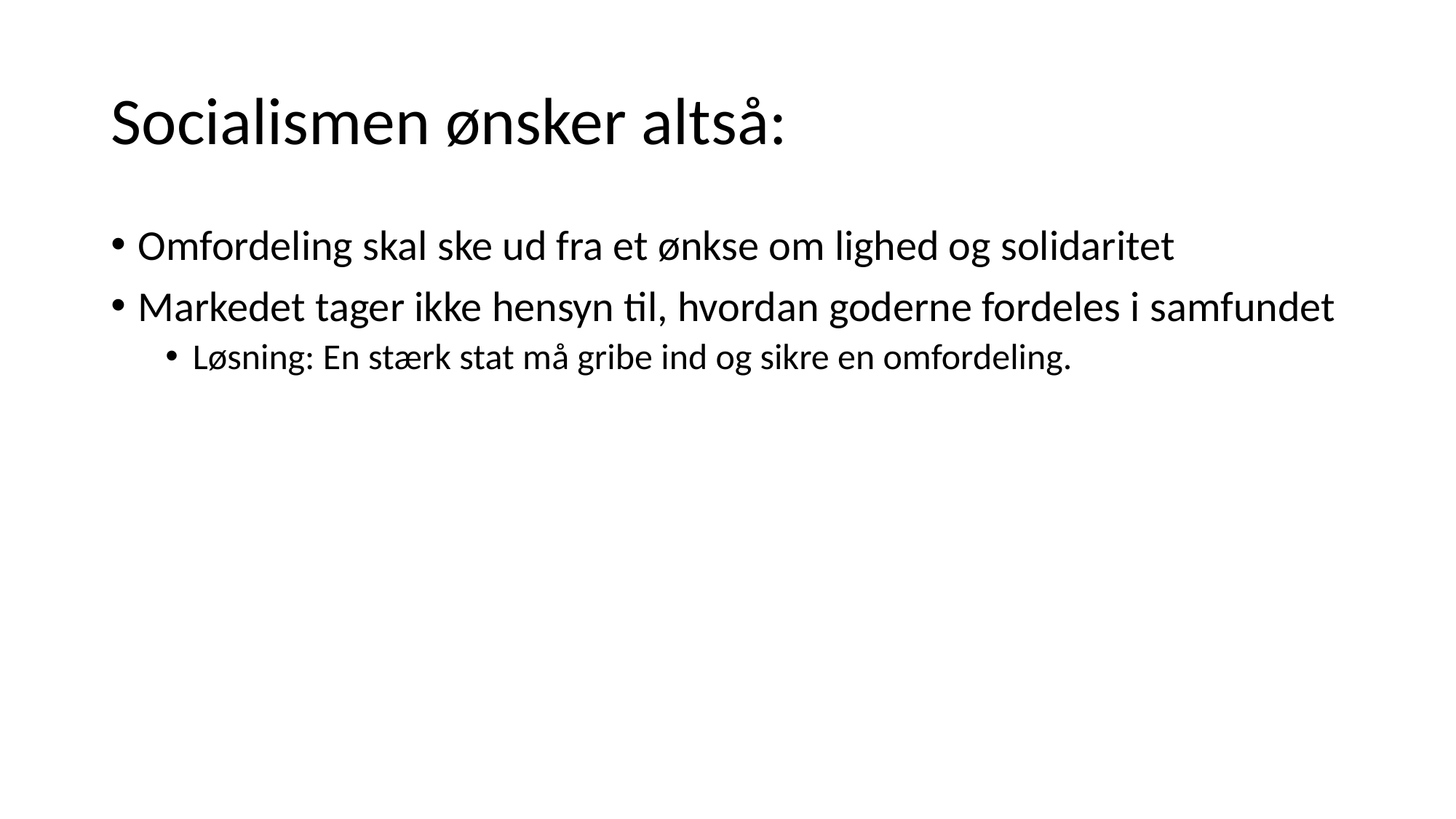

# Socialismen ønsker altså:
Omfordeling skal ske ud fra et ønkse om lighed og solidaritet
Markedet tager ikke hensyn til, hvordan goderne fordeles i samfundet
Løsning: En stærk stat må gribe ind og sikre en omfordeling.